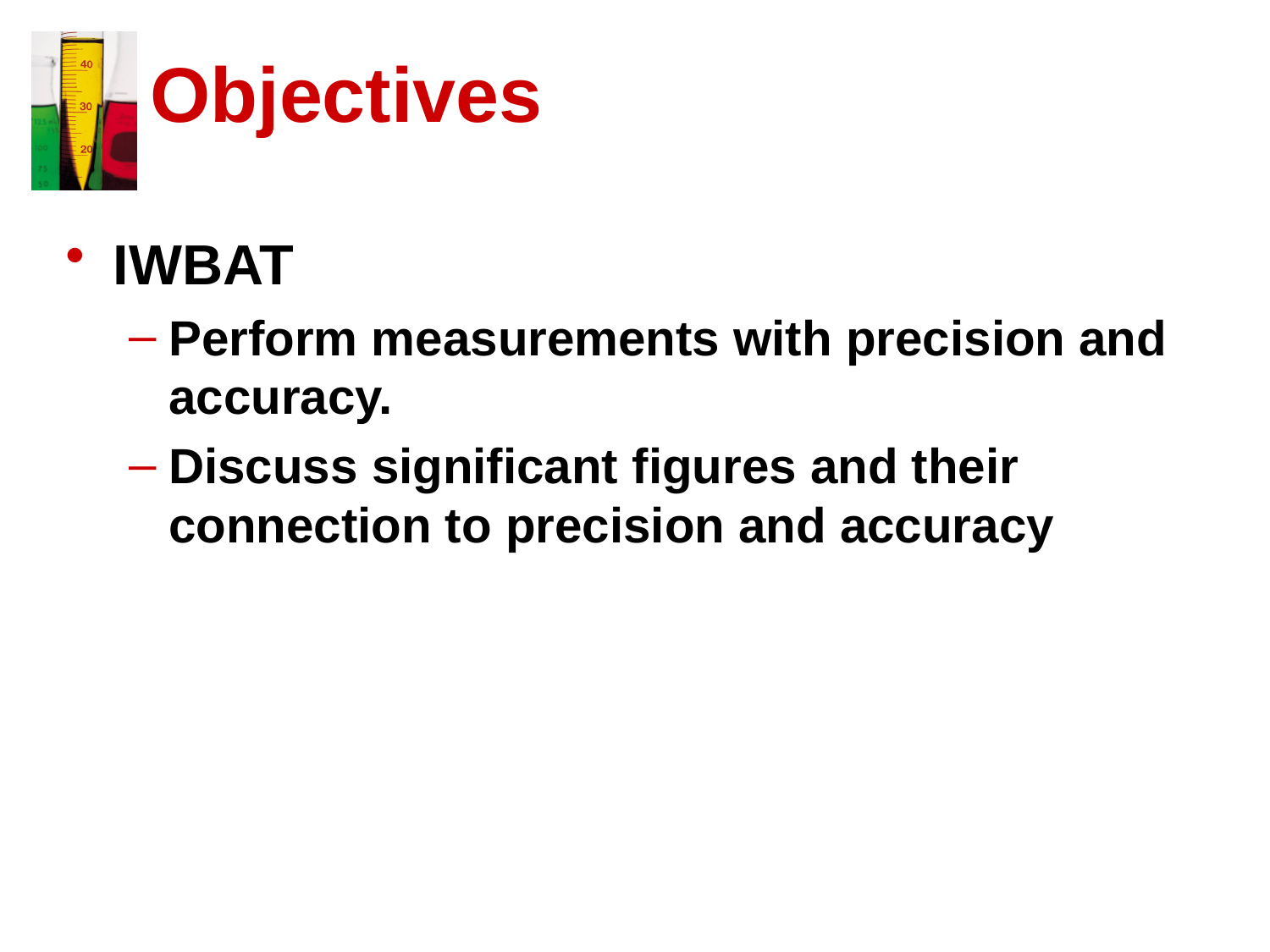

# Objectives
IWBAT
Perform measurements with precision and accuracy.
Discuss significant figures and their connection to precision and accuracy